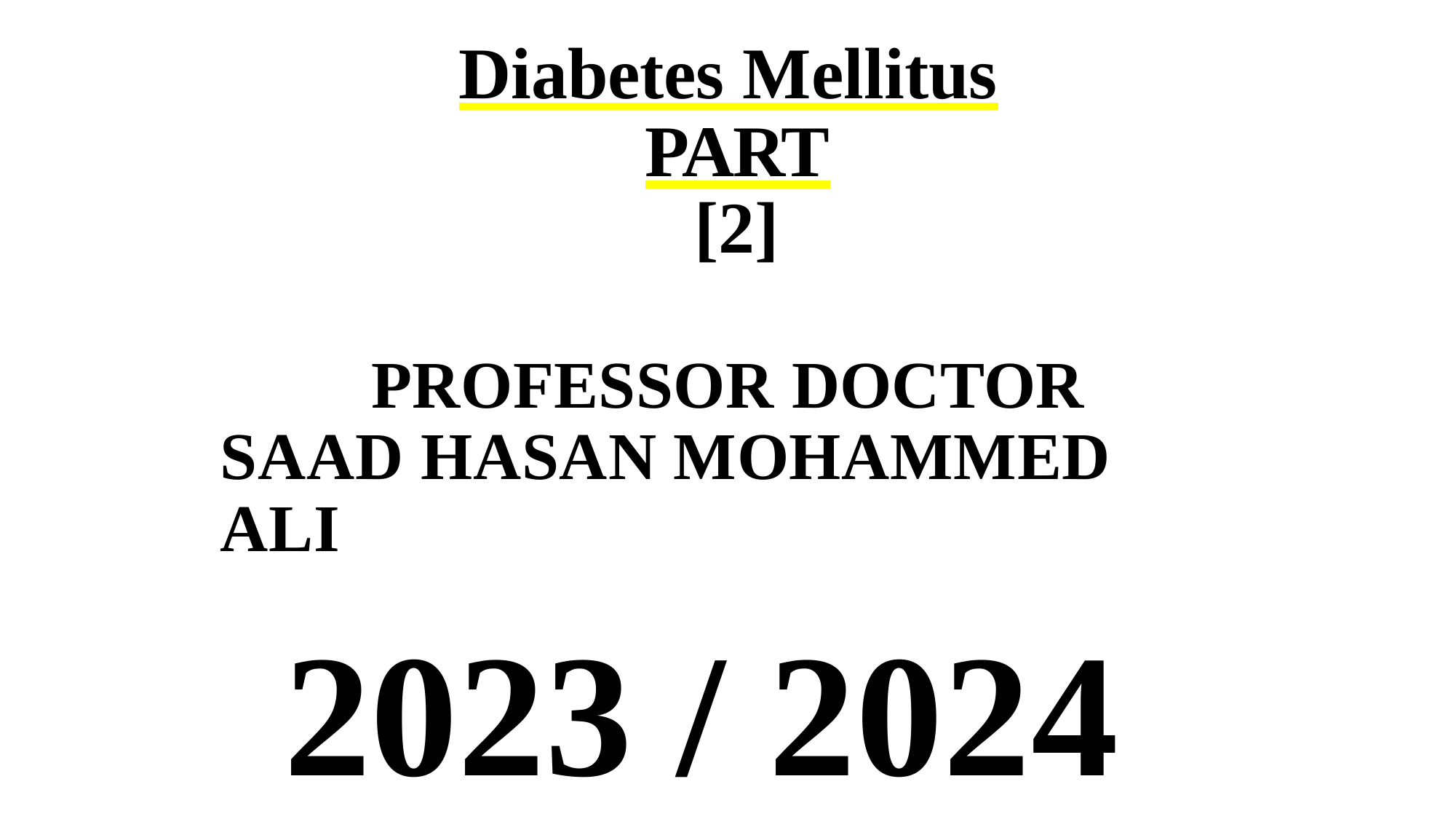

# Diabetes Mellitus  PART
[2]
PROFESSOR DOCTOR  SAAD HASAN MOHAMMED ALI
2023 / 2024